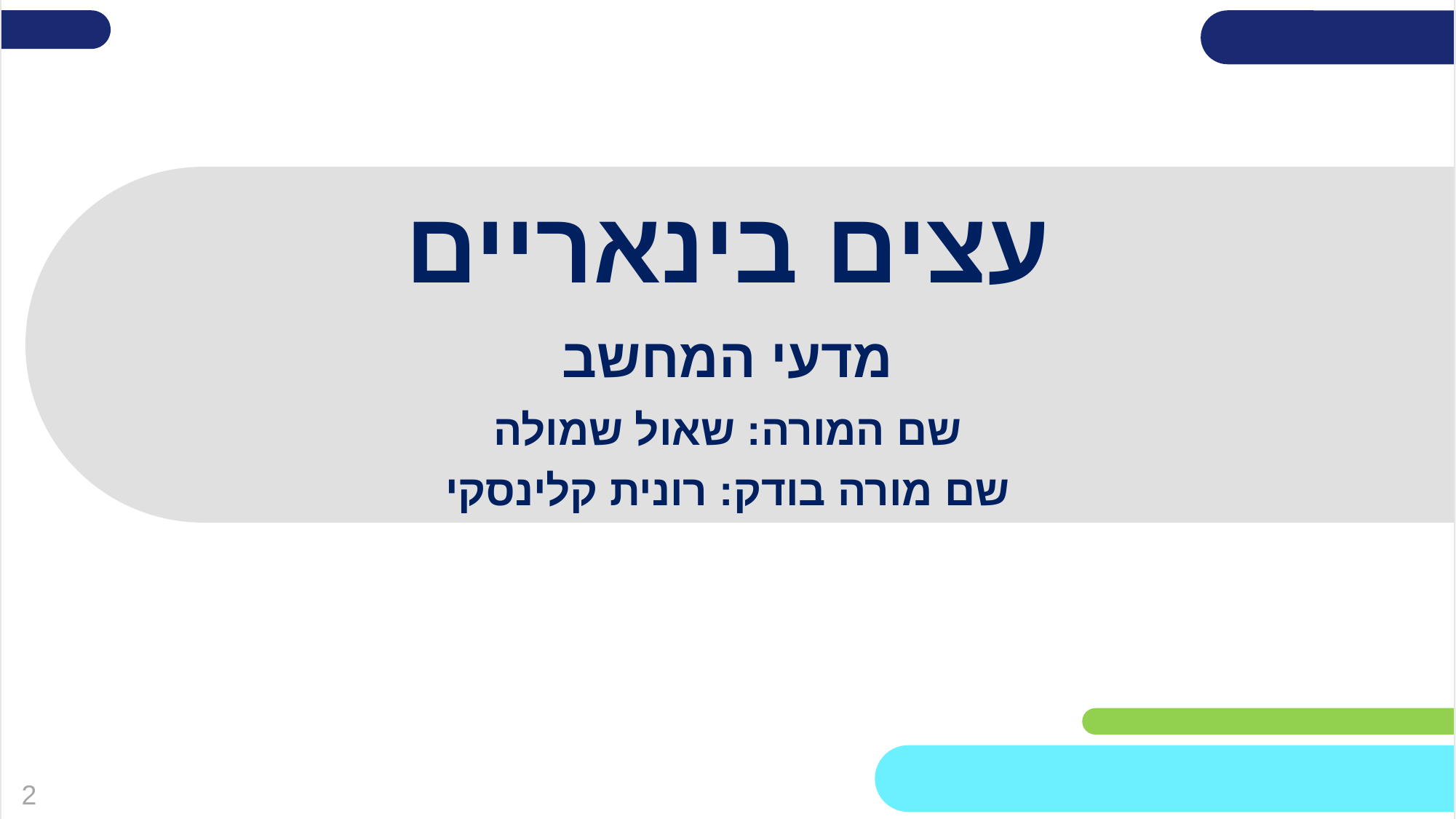

# עצים בינאריים
מדעי המחשב
שם המורה: שאול שמולה
שם מורה בודק: רונית קלינסקי